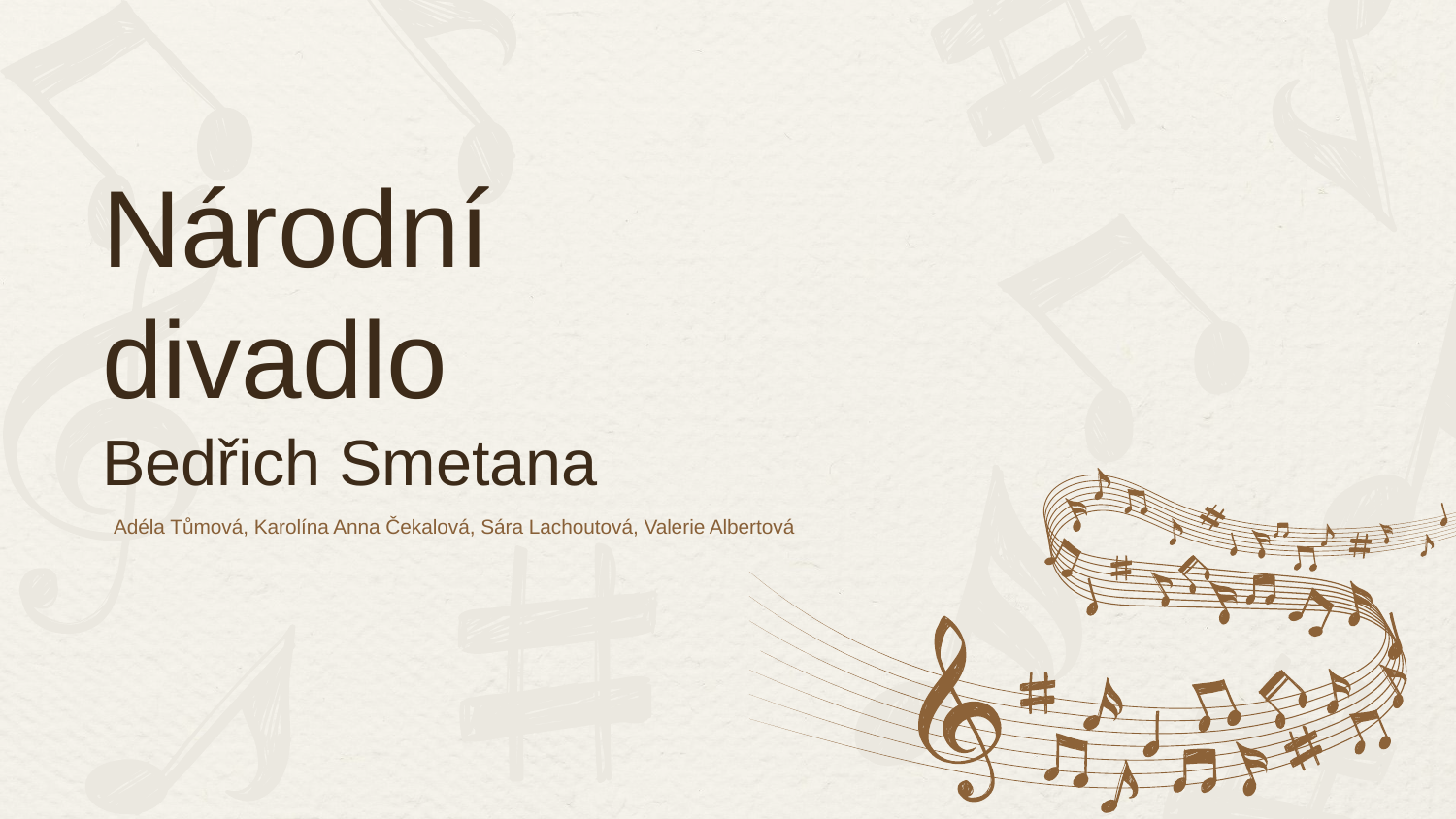

# Národní divadlo Bedřich Smetana

Adéla Tůmová, Karolína Anna Čekalová, Sára Lachoutová, Valerie Albertová